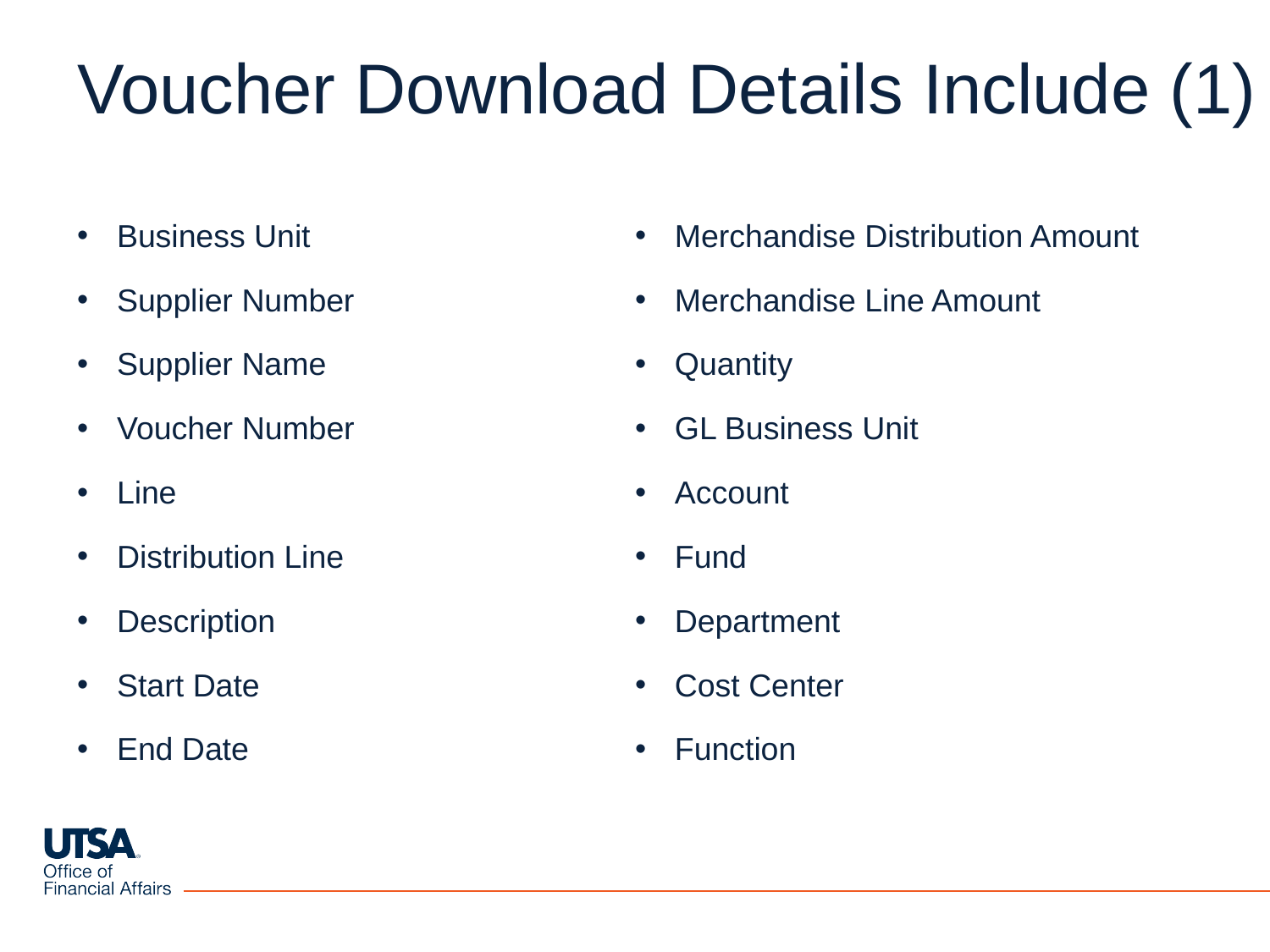

# Voucher Download Details Include (1)
Business Unit
Supplier Number
Supplier Name
Voucher Number
Line
Distribution Line
Description
Start Date
End Date

Merchandise Distribution Amount
Merchandise Line Amount
Quantity
GL Business Unit
Account
Fund
Department
Cost Center
Function